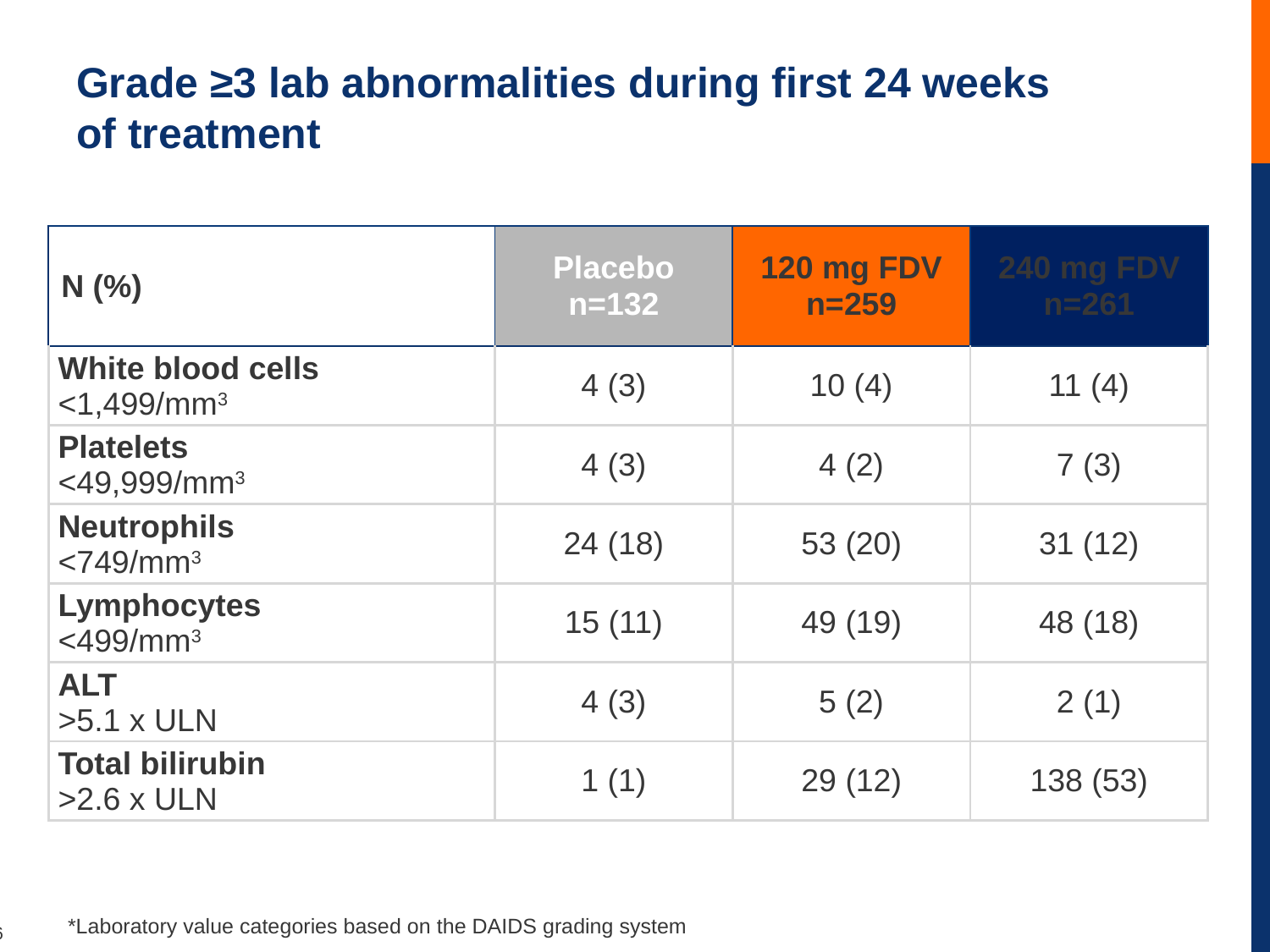

# Grade ≥3 lab abnormalities during first 24 weeks of treatment
| N (%) | Placebo n=132 | 120 mg FDV n=259 | 240 mg FDV n=261 |
| --- | --- | --- | --- |
| White blood cells <1,499/mm3 | 4 (3) | 10 (4) | 11 (4) |
| Platelets <49,999/mm3 | 4 (3) | 4 (2) | 7 (3) |
| Neutrophils <749/mm3 | 24 (18) | 53 (20) | 31 (12) |
| Lymphocytes <499/mm3 | 15 (11) | 49 (19) | 48 (18) |
| ALT >5.1 x ULN | 4 (3) | 5 (2) | 2 (1) |
| Total bilirubin >2.6 x ULN | 1 (1) | 29 (12) | 138 (53) |
*Laboratory value categories based on the DAIDS grading system